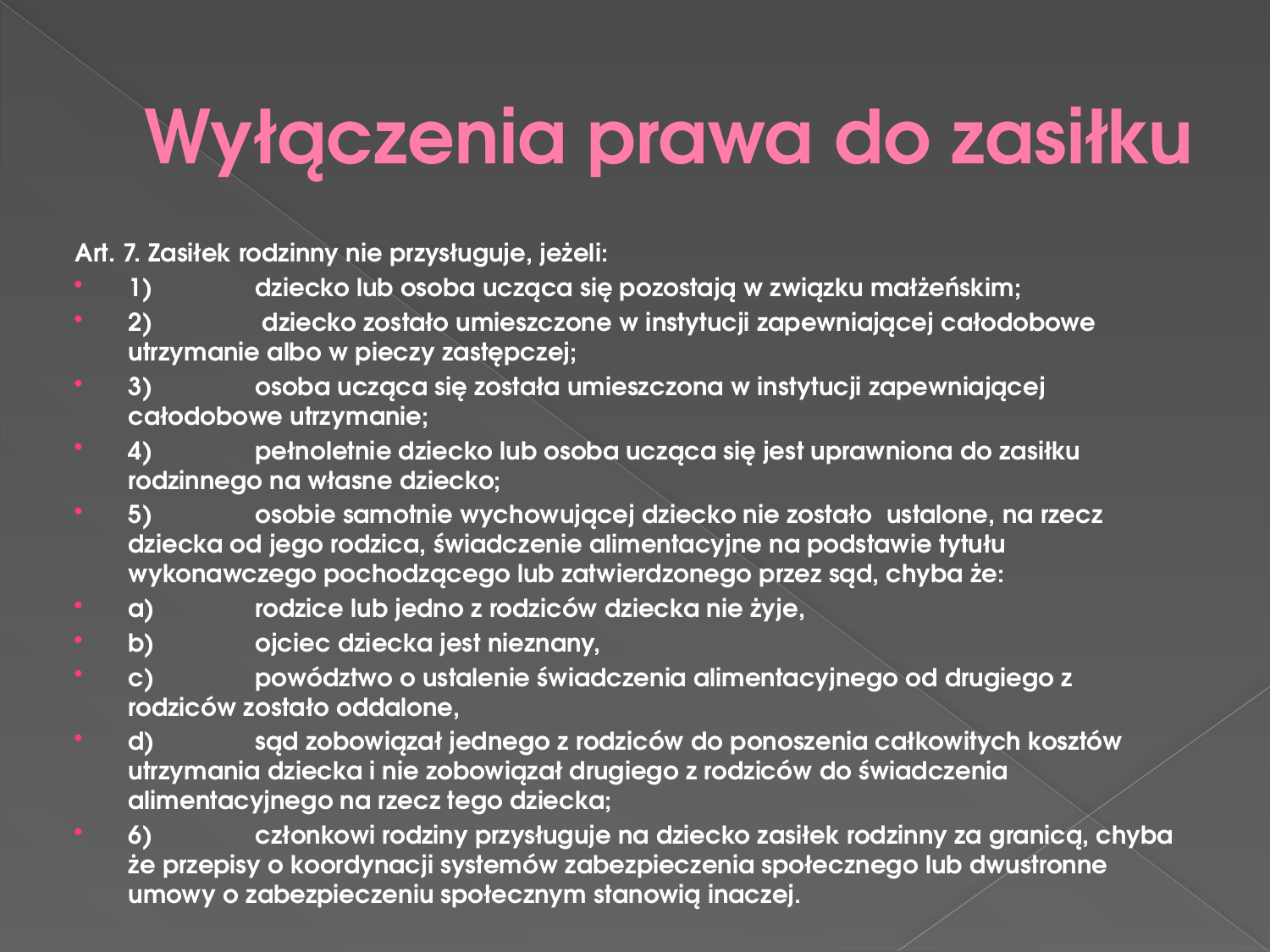

# Wyłączenia prawa do zasiłku
Art. 7. Zasiłek rodzinny nie przysługuje, jeżeli:
1)	dziecko lub osoba ucząca się pozostają w związku małżeńskim;
2)	 dziecko zostało umieszczone w instytucji zapewniającej całodobowe utrzymanie albo w pieczy zastępczej;
3)	osoba ucząca się została umieszczona w instytucji zapewniającej całodobowe utrzymanie;
4)	pełnoletnie dziecko lub osoba ucząca się jest uprawniona do zasiłku rodzinnego na własne dziecko;
5)	osobie samotnie wychowującej dziecko nie zostało  ustalone, na rzecz dziecka od jego rodzica, świadczenie alimentacyjne na podstawie tytułu wykonawczego pochodzącego lub zatwierdzonego przez sąd, chyba że:
a)	rodzice lub jedno z rodziców dziecka nie żyje,
b)	ojciec dziecka jest nieznany,
c)	powództwo o ustalenie świadczenia alimentacyjnego od drugiego z rodziców zostało oddalone,
d)	sąd zobowiązał jednego z rodziców do ponoszenia całkowitych kosztów utrzymania dziecka i nie zobowiązał drugiego z rodziców do świadczenia alimentacyjnego na rzecz tego dziecka;
6)	członkowi rodziny przysługuje na dziecko zasiłek rodzinny za granicą, chyba że przepisy o koordynacji systemów zabezpieczenia społecznego lub dwustronne umowy o zabezpieczeniu społecznym stanowią inaczej.